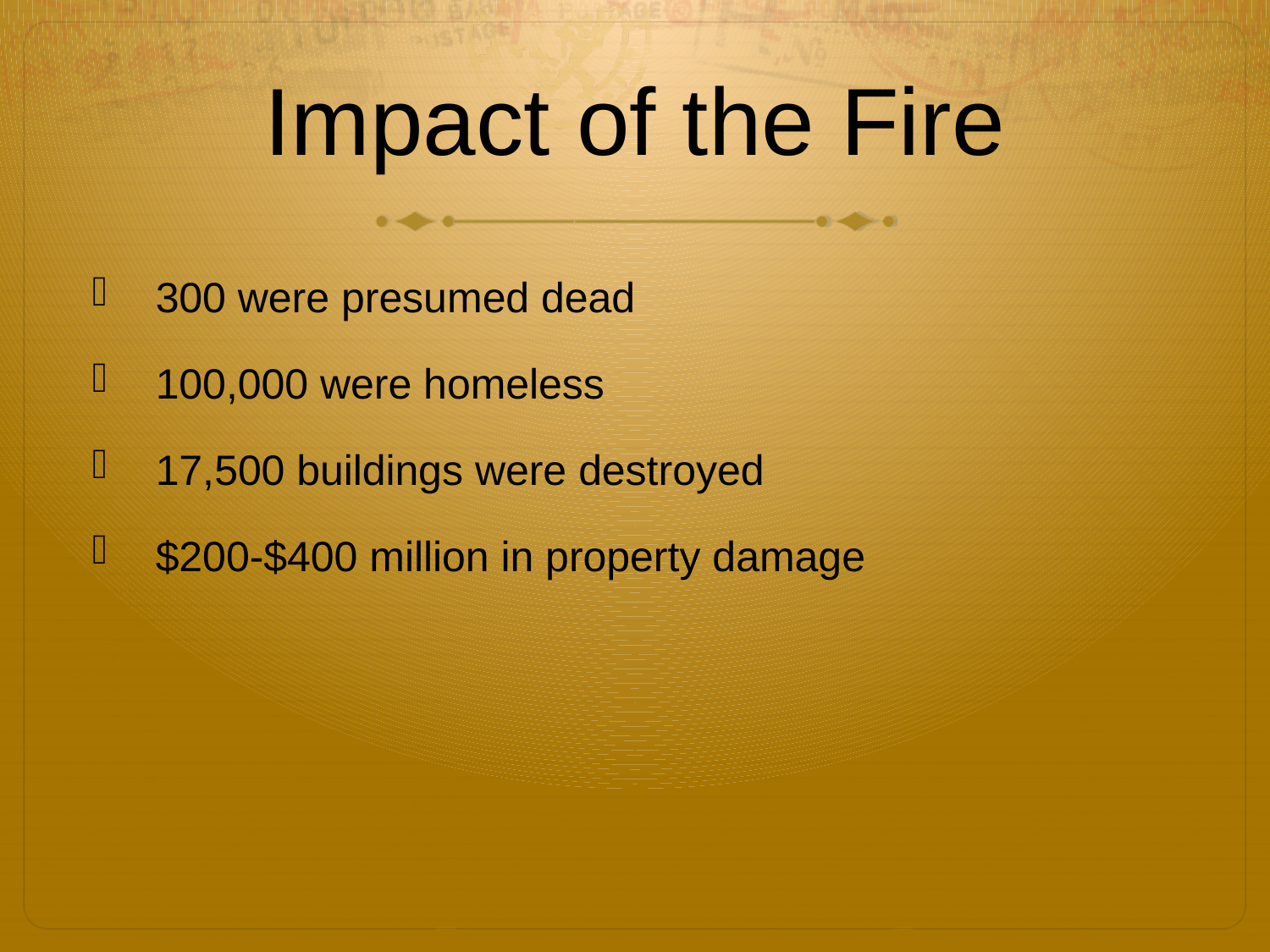

# Impact of the Fire
300 were presumed dead
100,000 were homeless
17,500 buildings were destroyed
$200-$400 million in property damage